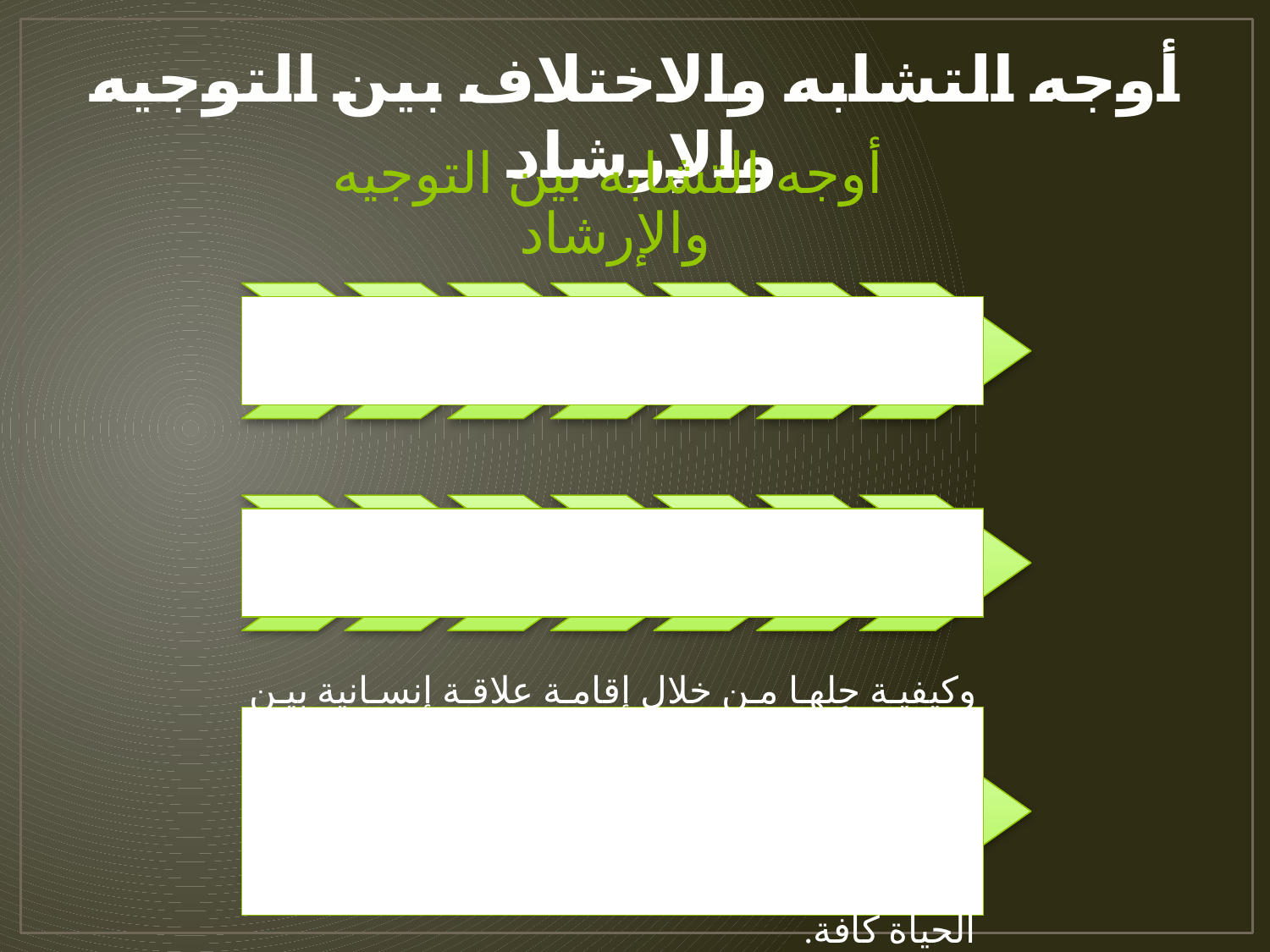

# أوجه التشابه والاختلاف بين التوجيه والإرشاد
أوجه التشابه بين التوجيه والإرشاد
فكل منهما يتضمن تقديم المساعدة للمسترشد

كلاً منهما يهتم بتعليمه كيفية مواجهة مشكلاته بنفسه

وكيفية حلها من خلال إقامة علاقة إنسانية بين المرشد أو الموجه والمسترشد، تلك العلاقة التي تقوم على التعاطف، والاحترام، والقبول والتقبل للمسترشد في جو نفسي آمن ليتمكن من تحقيق النمو الشخصي، والمهني، والتربوي والاجتماعي، وتحقيق الصحة النفسية والتوافق في مجالات الحياة كافة.